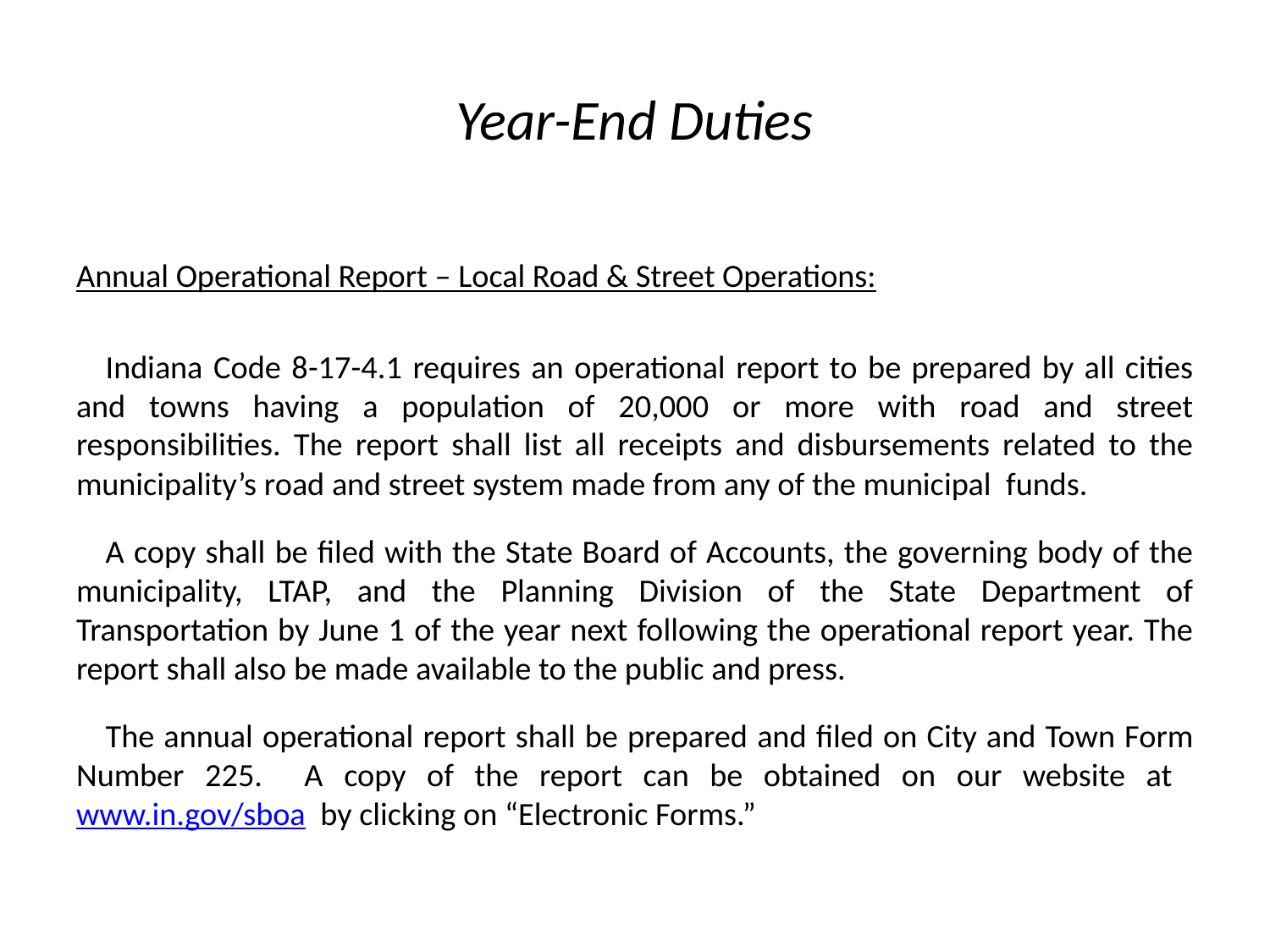

# Year-End Duties

Annual Operational Report – Local Road & Street Operations:

	Indiana Code 8-17-4.1 requires an operational report to be prepared by all cities and towns having a population of 20,000 or more with road and street responsibilities. The report shall list all receipts and disbursements related to the municipality’s road and street system made from any of the municipal  funds.

	A copy shall be filed with the State Board of Accounts, the governing body of the municipality, LTAP, and the Planning Division of the State Department of Transportation by June 1 of the year next following the operational report year. The report shall also be made available to the public and press.

	The annual operational report shall be prepared and filed on City and Town Form Number 225.  A copy of the report can be obtained on our website at  www.in.gov/sboa  by clicking on “Electronic Forms.”